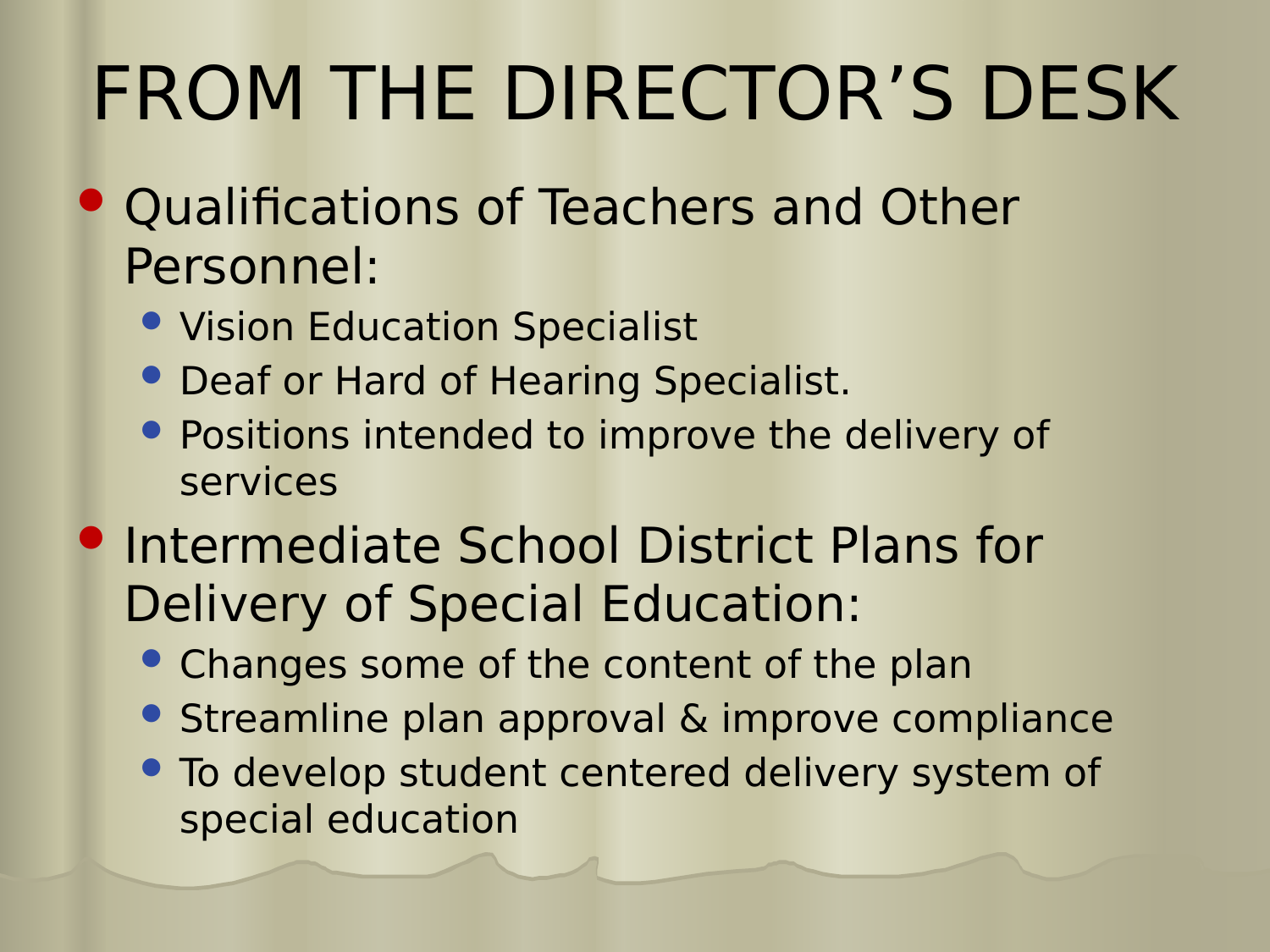

# FROM THE DIRECTOR’S DESK
Qualifications of Teachers and Other Personnel:
Vision Education Specialist
Deaf or Hard of Hearing Specialist.
Positions intended to improve the delivery of services
Intermediate School District Plans for Delivery of Special Education:
Changes some of the content of the plan
Streamline plan approval & improve compliance
To develop student centered delivery system of special education